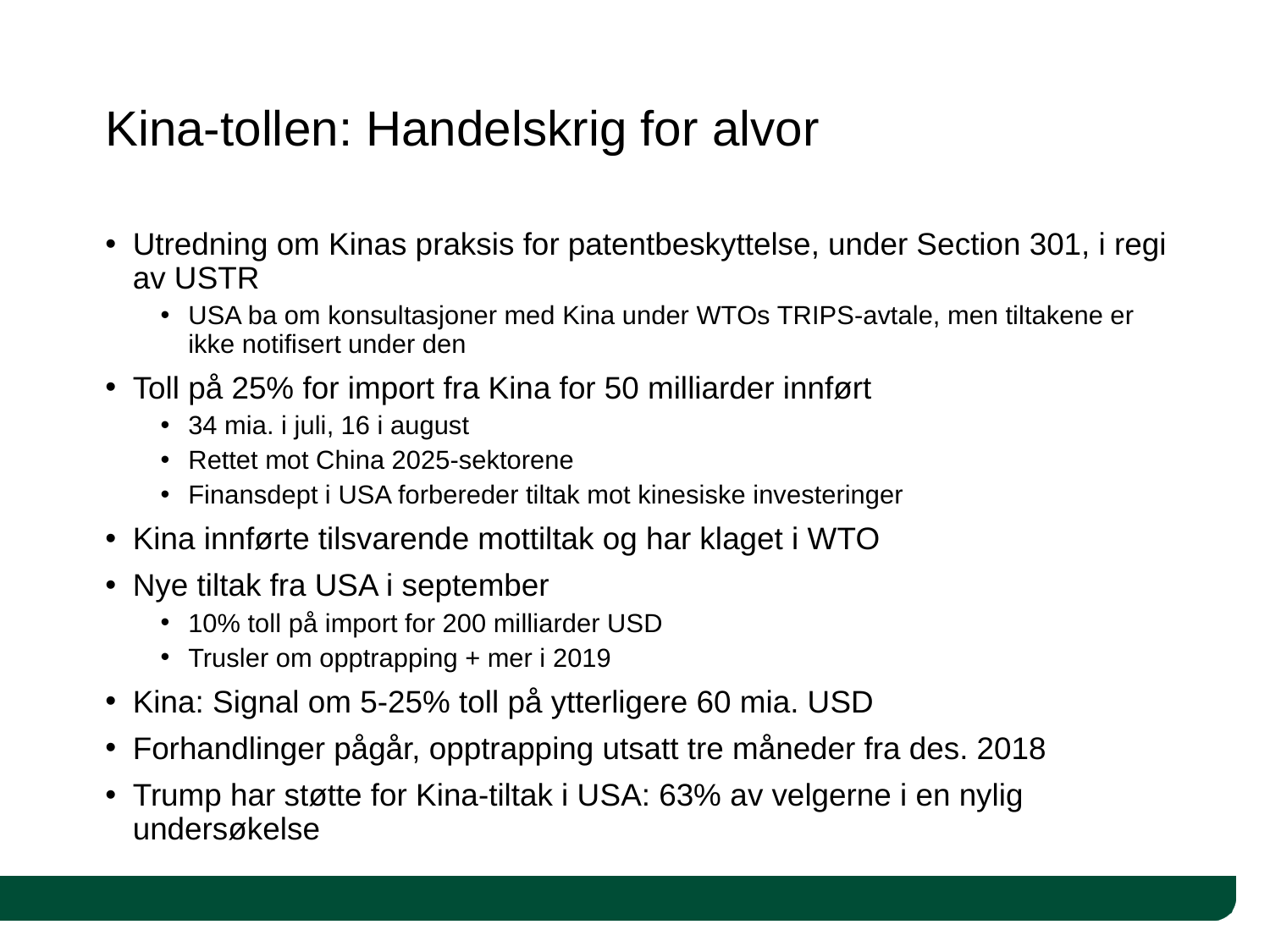

# Kina-tollen: Handelskrig for alvor
Utredning om Kinas praksis for patentbeskyttelse, under Section 301, i regi av USTR
USA ba om konsultasjoner med Kina under WTOs TRIPS-avtale, men tiltakene er ikke notifisert under den
Toll på 25% for import fra Kina for 50 milliarder innført
34 mia. i juli, 16 i august
Rettet mot China 2025-sektorene
Finansdept i USA forbereder tiltak mot kinesiske investeringer
Kina innførte tilsvarende mottiltak og har klaget i WTO
Nye tiltak fra USA i september
10% toll på import for 200 milliarder USD
Trusler om opptrapping + mer i 2019
Kina: Signal om 5-25% toll på ytterligere 60 mia. USD
Forhandlinger pågår, opptrapping utsatt tre måneder fra des. 2018
Trump har støtte for Kina-tiltak i USA: 63% av velgerne i en nylig undersøkelse